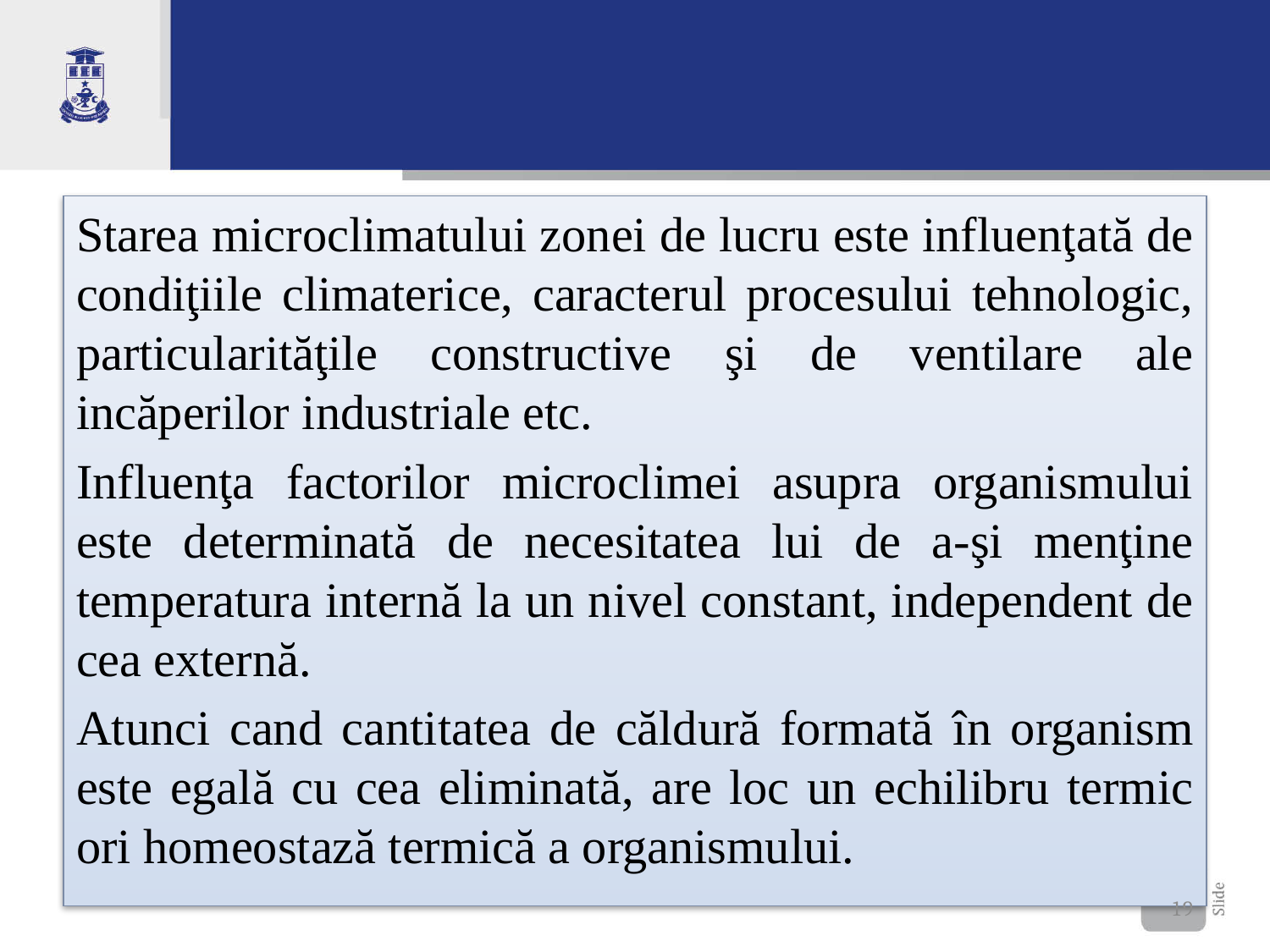

Starea microclimatului zonei de lucru este influenţată de condiţiile climaterice, caracterul procesului tehnologic, particularităţile constructive şi de ventilare ale incăperilor industriale etc.
Influenţa factorilor microclimei asupra organismului este determinată de necesitatea lui de a-şi menţine temperatura internă la un nivel constant, independent de cea externă.
Atunci cand cantitatea de căldură formată în organism este egală cu cea eliminată, are loc un echilibru termic ori homeostază termică a organismului.
19